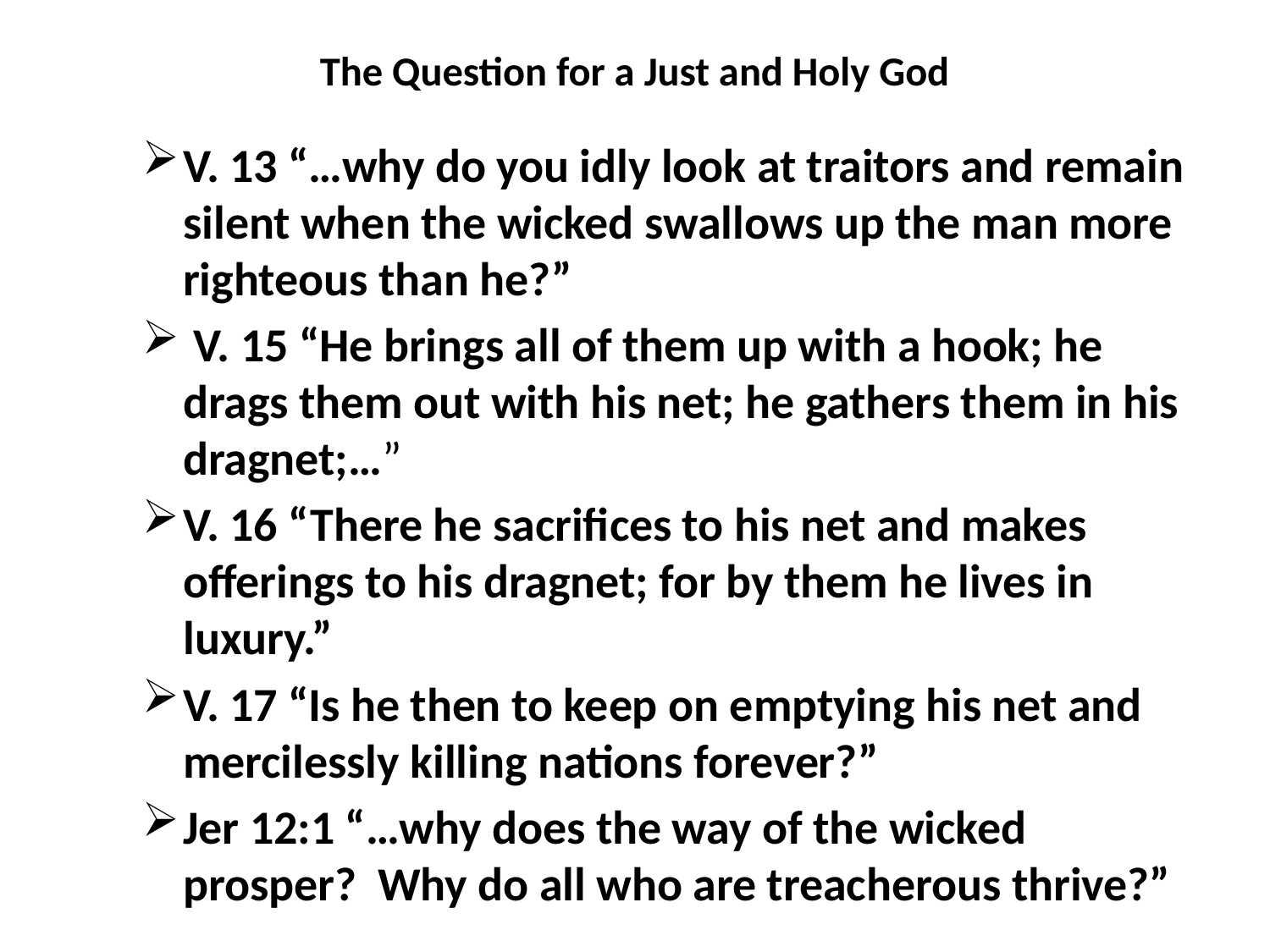

# The Question for a Just and Holy God
V. 13 “…why do you idly look at traitors and remain silent when the wicked swallows up the man more righteous than he?”
 V. 15 “He brings all of them up with a hook; he drags them out with his net; he gathers them in his dragnet;…”
V. 16 “There he sacrifices to his net and makes offerings to his dragnet; for by them he lives in luxury.”
V. 17 “Is he then to keep on emptying his net and mercilessly killing nations forever?”
Jer 12:1 “…why does the way of the wicked prosper?  Why do all who are treacherous thrive?”